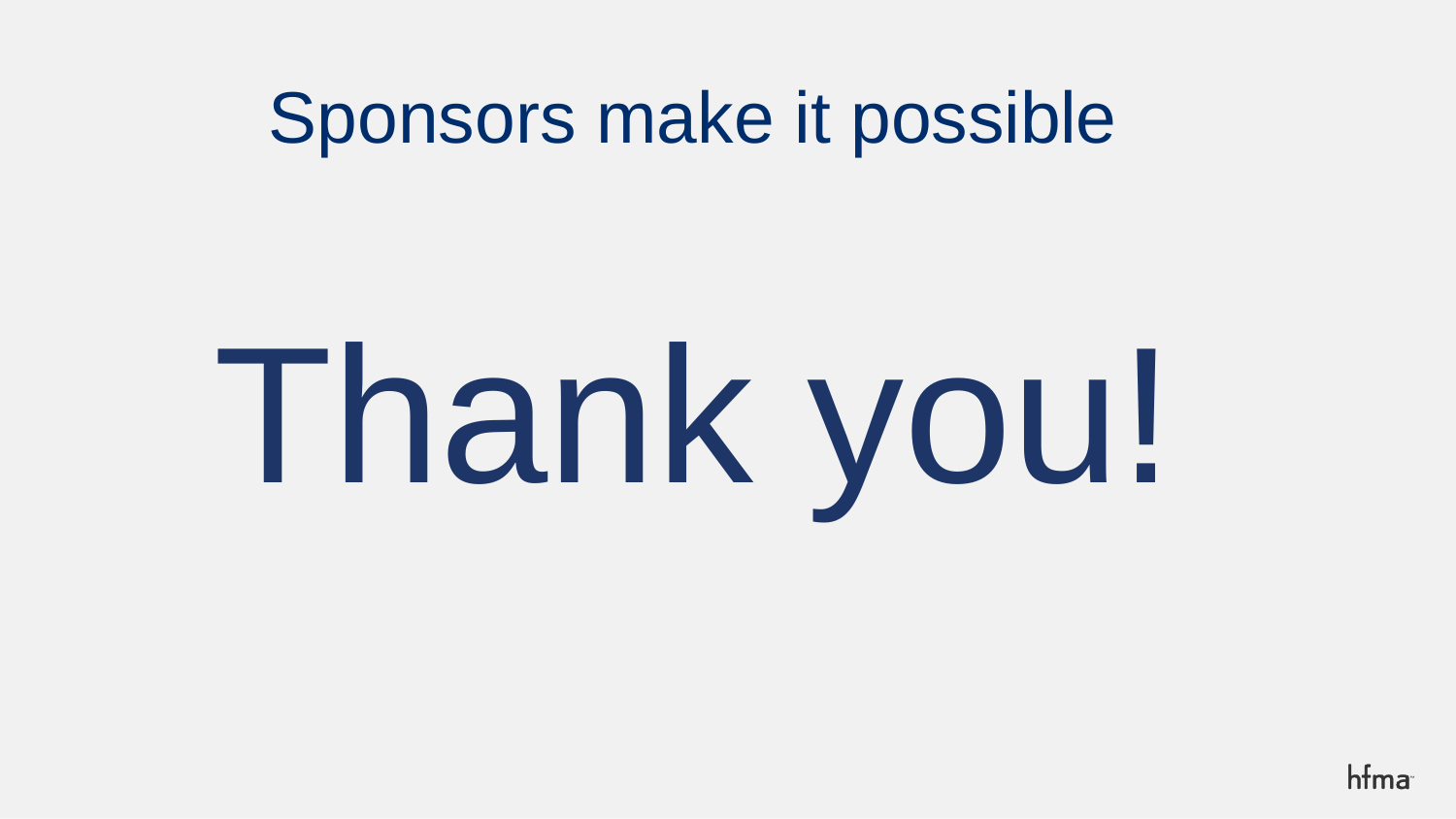

# Sponsors make it possible
Thank you!